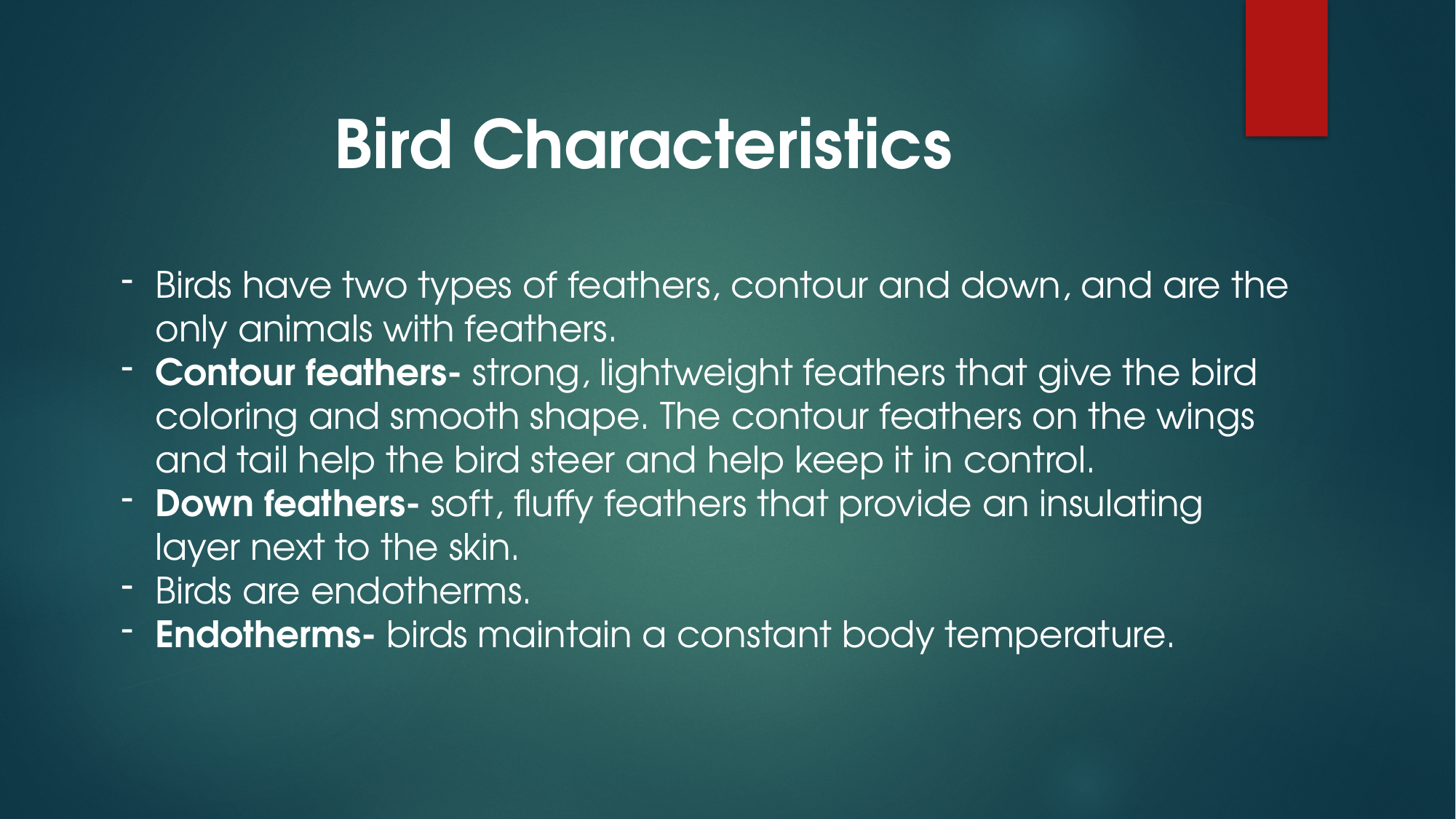

Bird Characteristics
Birds have two types of feathers, contour and down, and are the only animals with feathers.
Contour feathers- strong, lightweight feathers that give the bird coloring and smooth shape. The contour feathers on the wings and tail help the bird steer and help keep it in control.
Down feathers- soft, fluffy feathers that provide an insulating layer next to the skin.
Birds are endotherms.
Endotherms- birds maintain a constant body temperature.